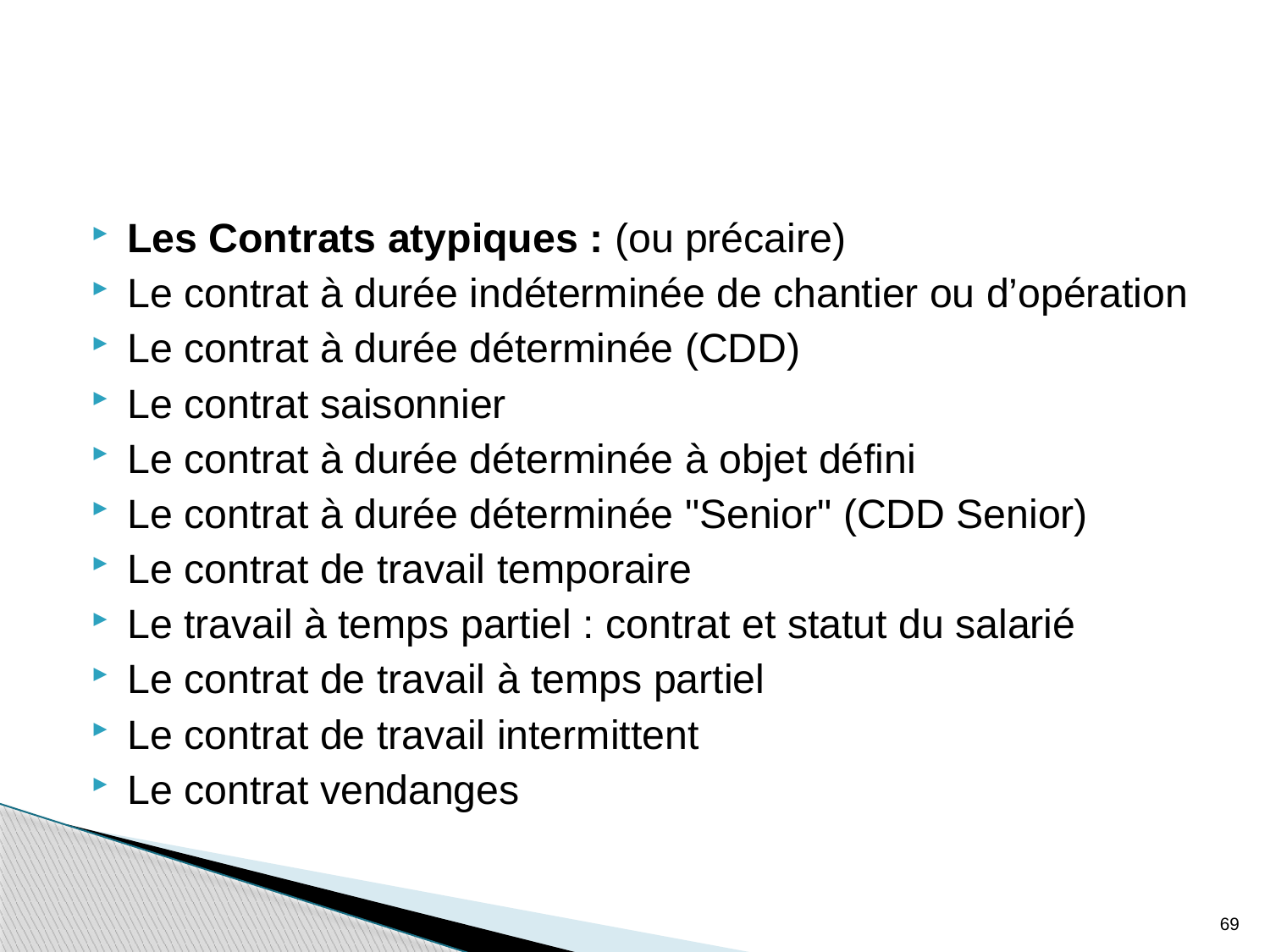

#
Les Contrats atypiques : (ou précaire)
Le contrat à durée indéterminée de chantier ou d’opération
Le contrat à durée déterminée (CDD)
Le contrat saisonnier
Le contrat à durée déterminée à objet défini
Le contrat à durée déterminée "Senior" (CDD Senior)
Le contrat de travail temporaire
Le travail à temps partiel : contrat et statut du salarié
Le contrat de travail à temps partiel
Le contrat de travail intermittent
Le contrat vendanges

69